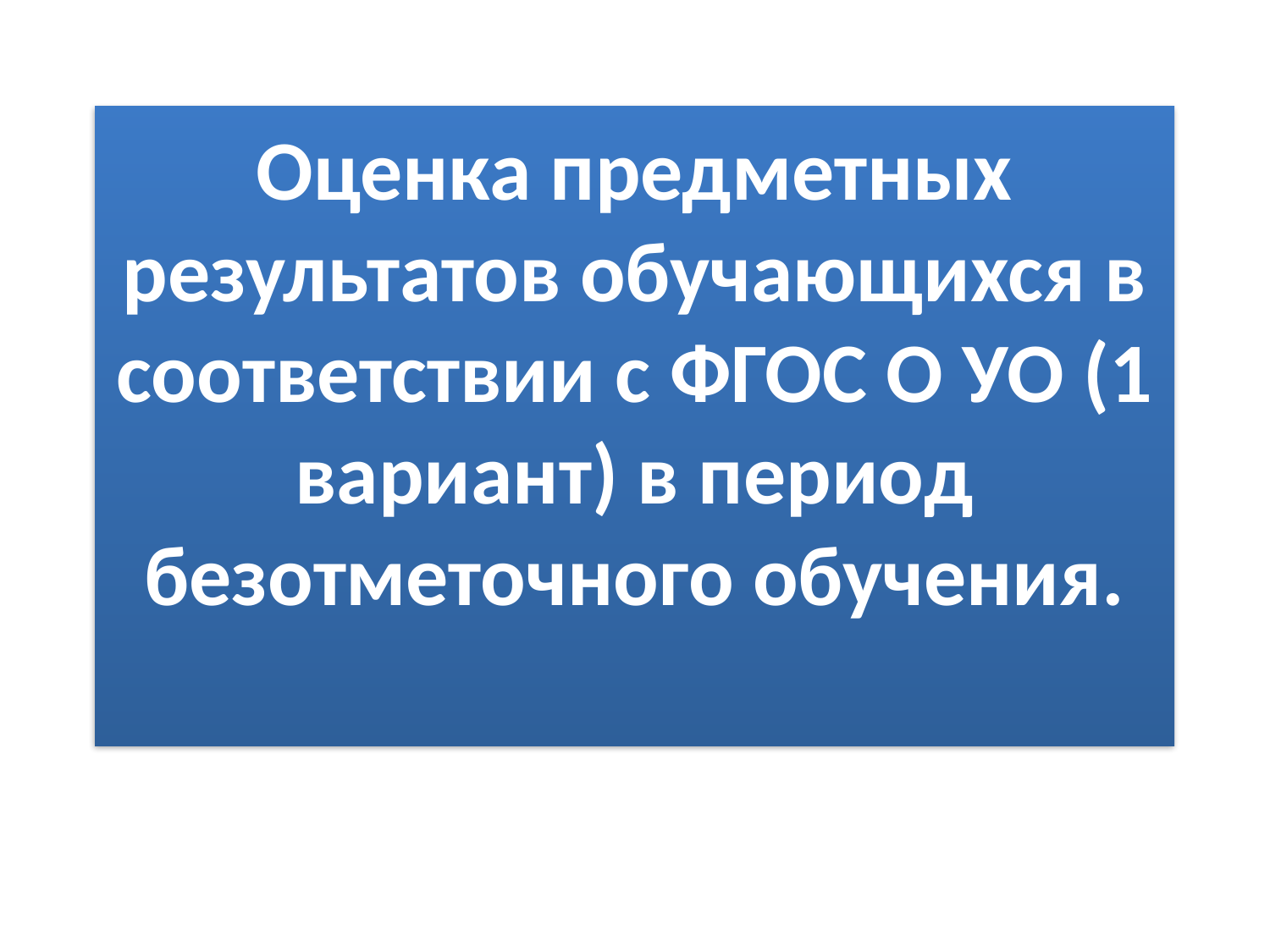

# Оценка предметных результатов обучающихся в соответствии с ФГОС О УО (1 вариант) в период безотметочного обучения.